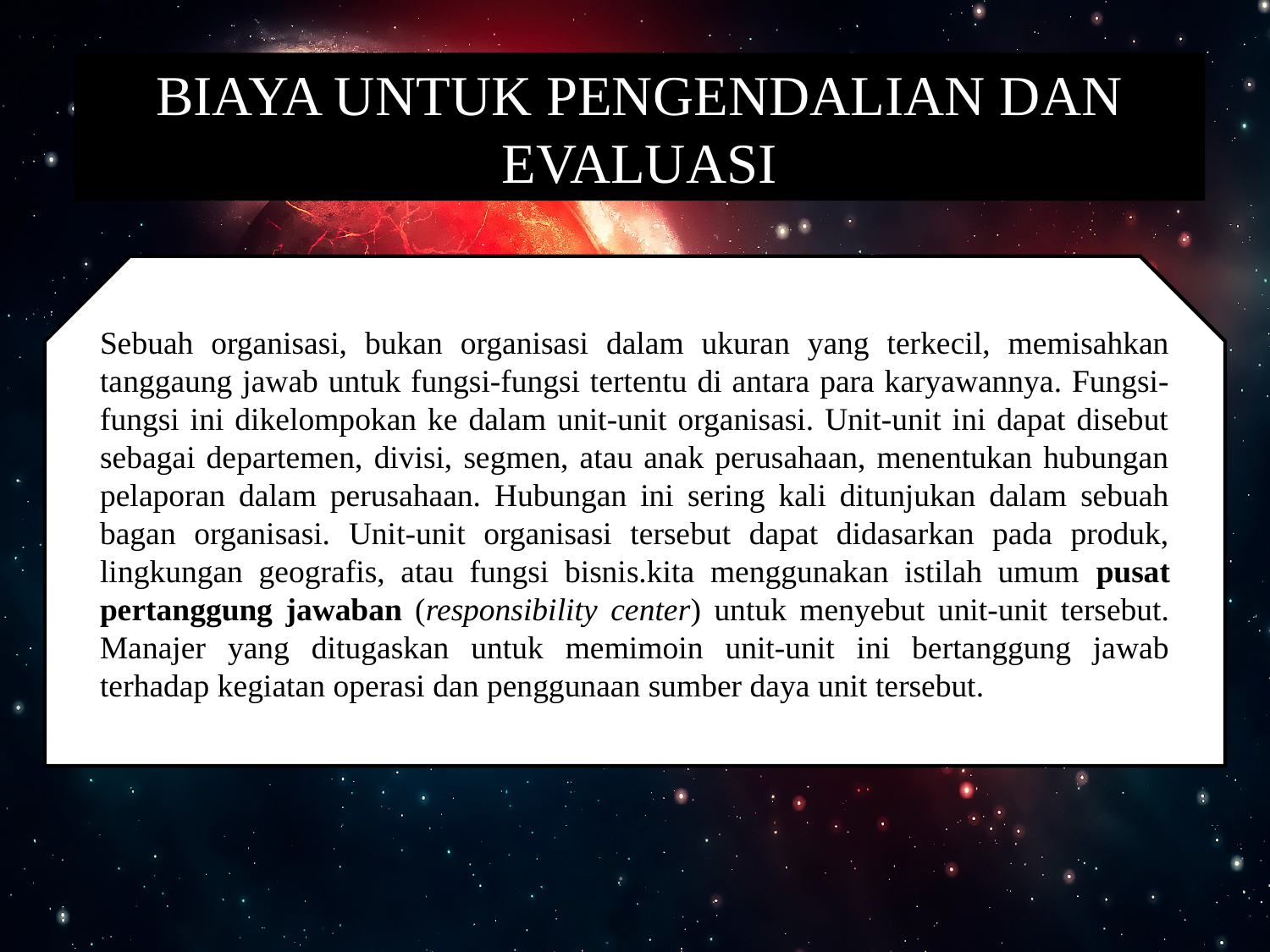

BIAYA UNTUK PENGENDALIAN DAN EVALUASI
Sebuah organisasi, bukan organisasi dalam ukuran yang terkecil, memisahkan tanggaung jawab untuk fungsi-fungsi tertentu di antara para karyawannya. Fungsi-fungsi ini dikelompokan ke dalam unit-unit organisasi. Unit-unit ini dapat disebut sebagai departemen, divisi, segmen, atau anak perusahaan, menentukan hubungan pelaporan dalam perusahaan. Hubungan ini sering kali ditunjukan dalam sebuah bagan organisasi. Unit-unit organisasi tersebut dapat didasarkan pada produk, lingkungan geografis, atau fungsi bisnis.kita menggunakan istilah umum pusat pertanggung jawaban (responsibility center) untuk menyebut unit-unit tersebut. Manajer yang ditugaskan untuk memimoin unit-unit ini bertanggung jawab terhadap kegiatan operasi dan penggunaan sumber daya unit tersebut.